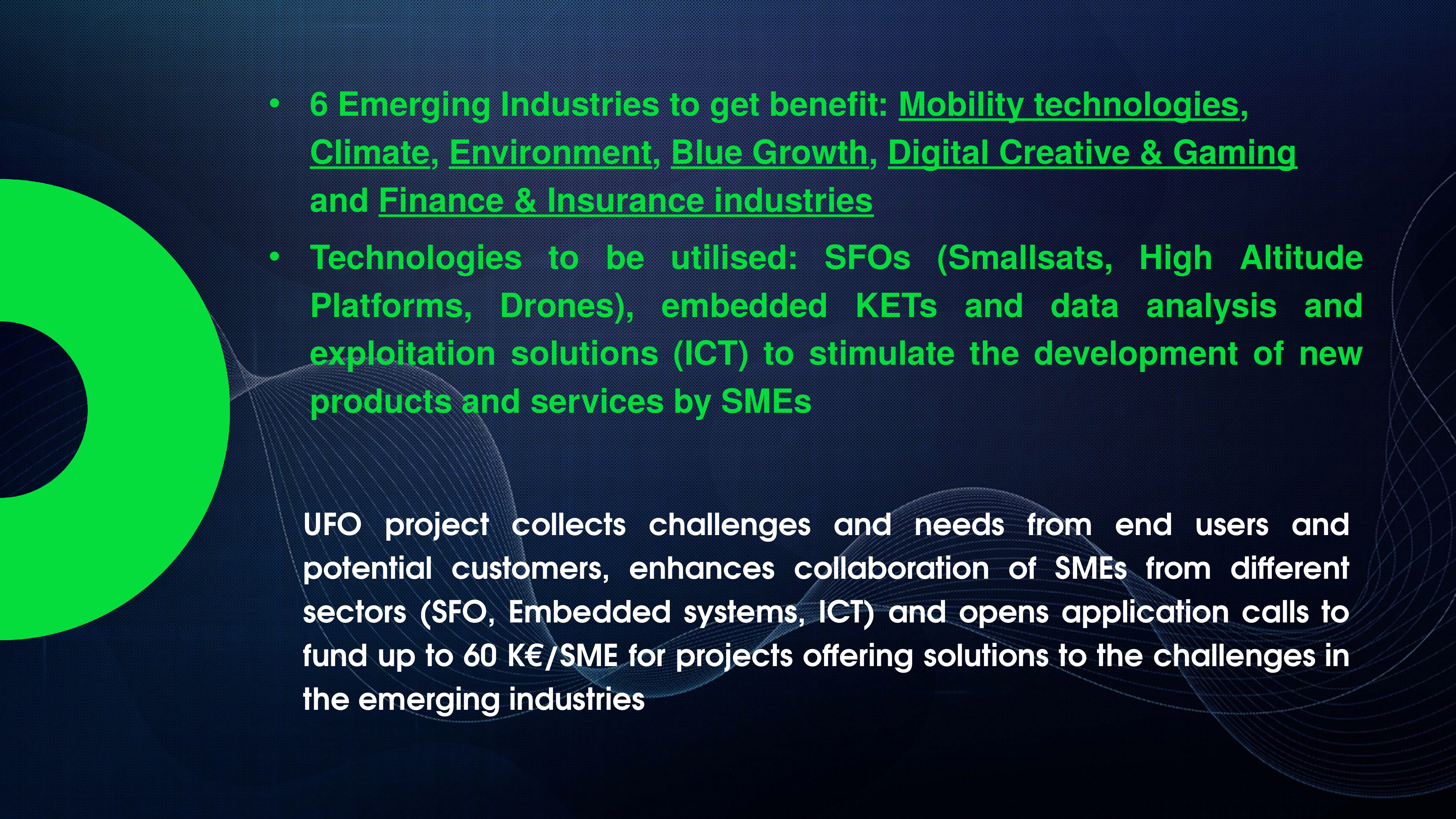

6 Emerging Industries to get benefit: Mobility technologies, Climate, Environment, Blue Growth, Digital Creative & Gaming and Finance & Insurance industries
Technologies to be utilised: SFOs (Smallsats, High Altitude Platforms, Drones), embedded KETs and data analysis and exploitation solutions (ICT) to stimulate the development of new products and services by SMEs

UFO project collects challenges and needs from end users and potential customers, enhances collaboration of SMEs from different sectors (SFO, Embedded systems, ICT) and opens application calls to fund up to 60 K€/SME for projects offering solutions to the challenges in the emerging industries